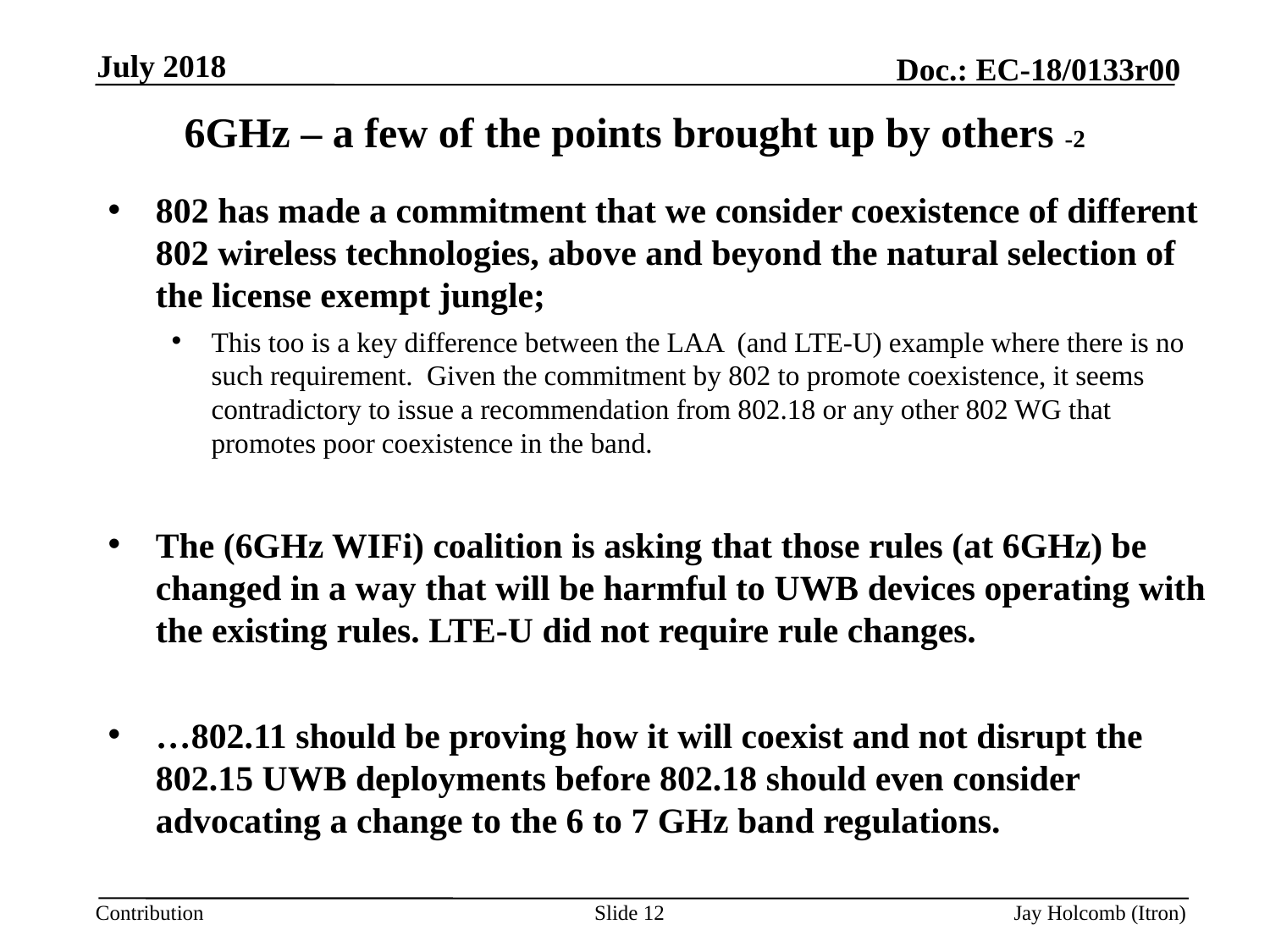

July 2018
# 6GHz – a few of the points brought up by others -2
802 has made a commitment that we consider coexistence of different 802 wireless technologies, above and beyond the natural selection of the license exempt jungle;
This too is a key difference between the LAA  (and LTE-U) example where there is no such requirement.  Given the commitment by 802 to promote coexistence, it seems contradictory to issue a recommendation from 802.18 or any other 802 WG that promotes poor coexistence in the band.

The (6GHz WIFi) coalition is asking that those rules (at 6GHz) be changed in a way that will be harmful to UWB devices operating with the existing rules. LTE-U did not require rule changes.

…802.11 should be proving how it will coexist and not disrupt the 802.15 UWB deployments before 802.18 should even consider advocating a change to the 6 to 7 GHz band regulations.

Slide 12
Jay Holcomb (Itron)